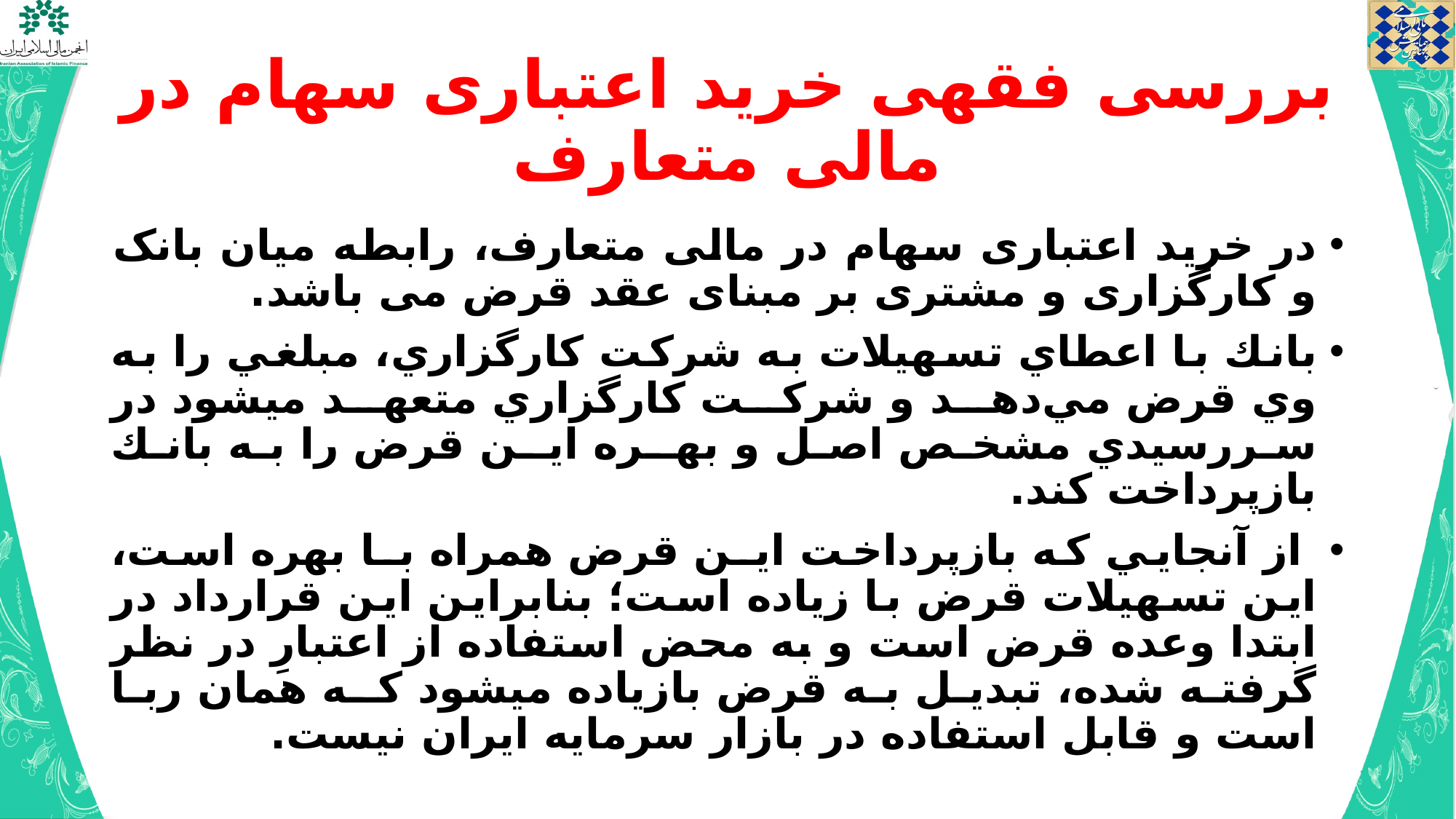

# بررسی فقهی خرید اعتباری سهام در مالی متعارف
در خرید اعتباری سهام در مالی متعارف، رابطه میان بانک و کارگزاری و مشتری بر مبنای عقد قرض می باشد.
بانك با اعطاي تسهيلات به شركت كارگزاري، مبلغي را به وي قرض مي‌دهد و شركت كارگزاري متعهد مي­شود در سررسيدي مشخص اصل و بهـره ايـن قرض را به بانك بازپرداخت كند.
 از آنجايي كه بازپرداخت ايـن قرض همراه بـا بهره است، اين تسهيلات قرض با زياده است؛ بنابراين اين قرارداد در ابتدا وعده قرض است و به محض استفاده از اعتبارِ در نظر گرفته شده، تبديل به قرض بازياده مي­شود كـه همان ربا است و قابل استفاده در بازار سرمایه ایران نیست.